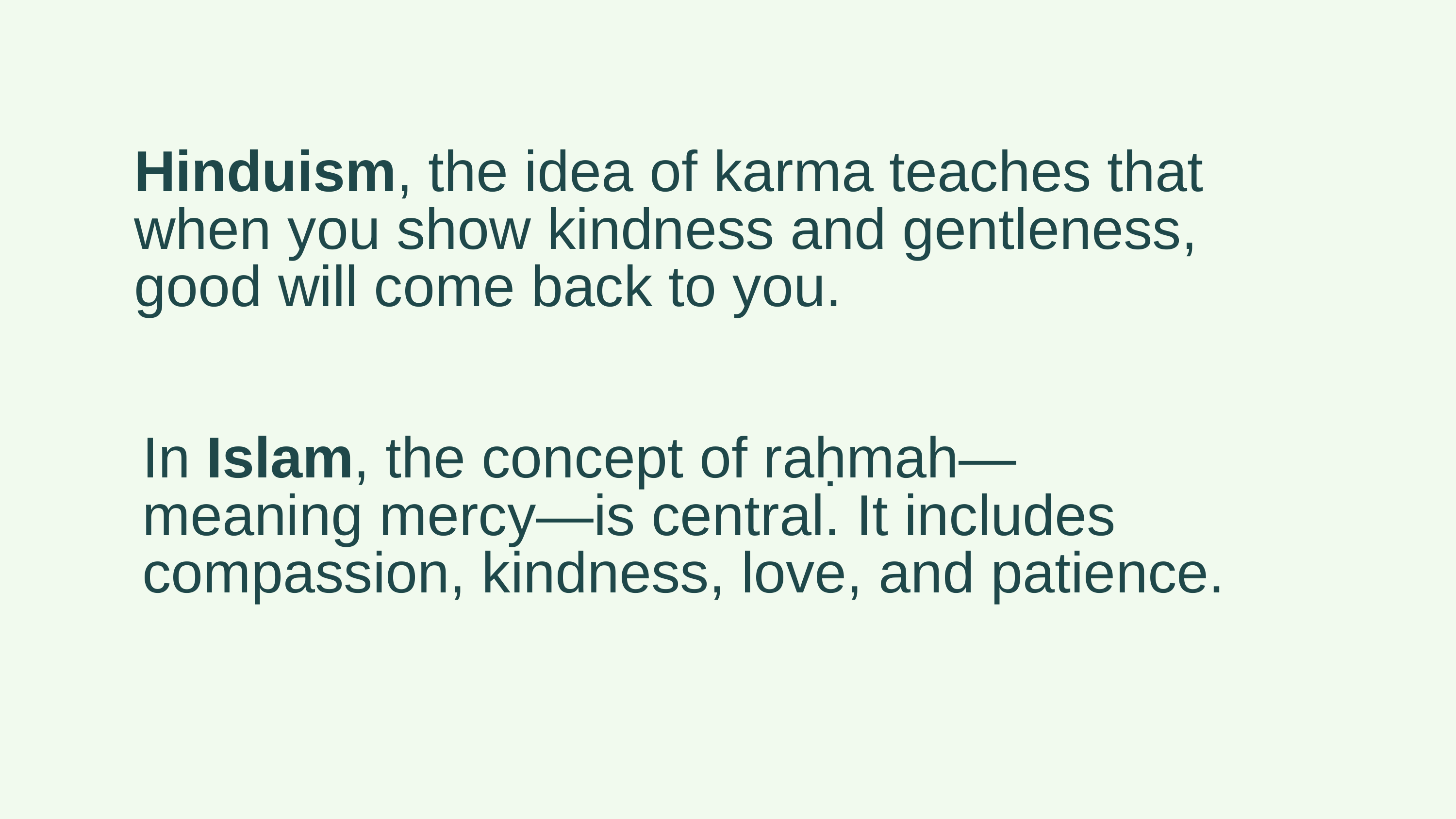

Hinduism, the idea of karma teaches that when you show kindness and gentleness, good will come back to you.
In Islam, the concept of raḥmah—meaning mercy—is central. It includes compassion, kindness, love, and patience.